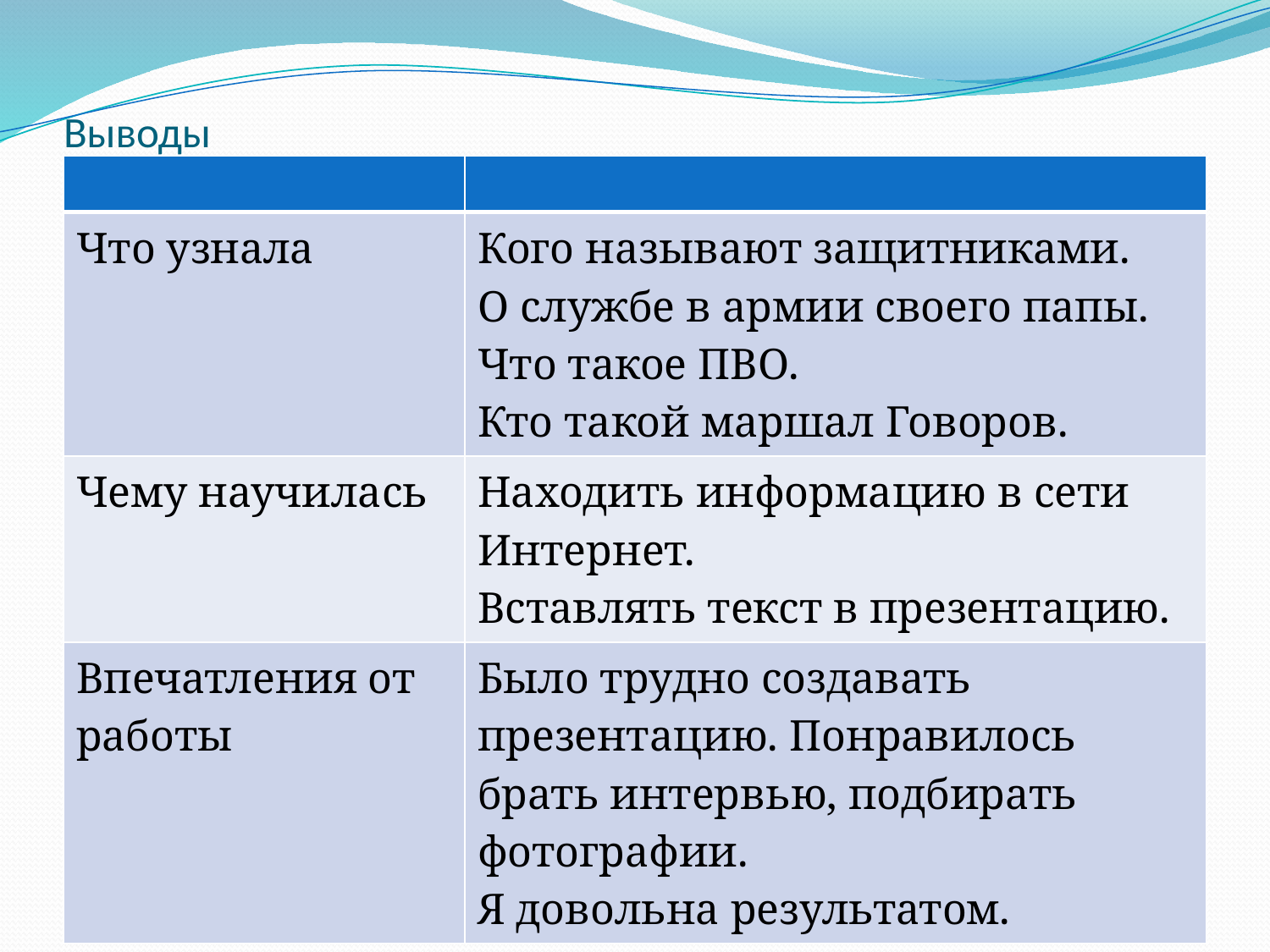

# Выводы
|  |  |
| --- | --- |
| Что узнала | Кого называют защитниками. О службе в армии своего папы. Что такое ПВО. Кто такой маршал Говоров. |
| Чему научилась | Находить информацию в сети Интернет. Вставлять текст в презентацию. |
| Впечатления от работы | Было трудно создавать презентацию. Понравилось брать интервью, подбирать фотографии. Я довольна результатом. |